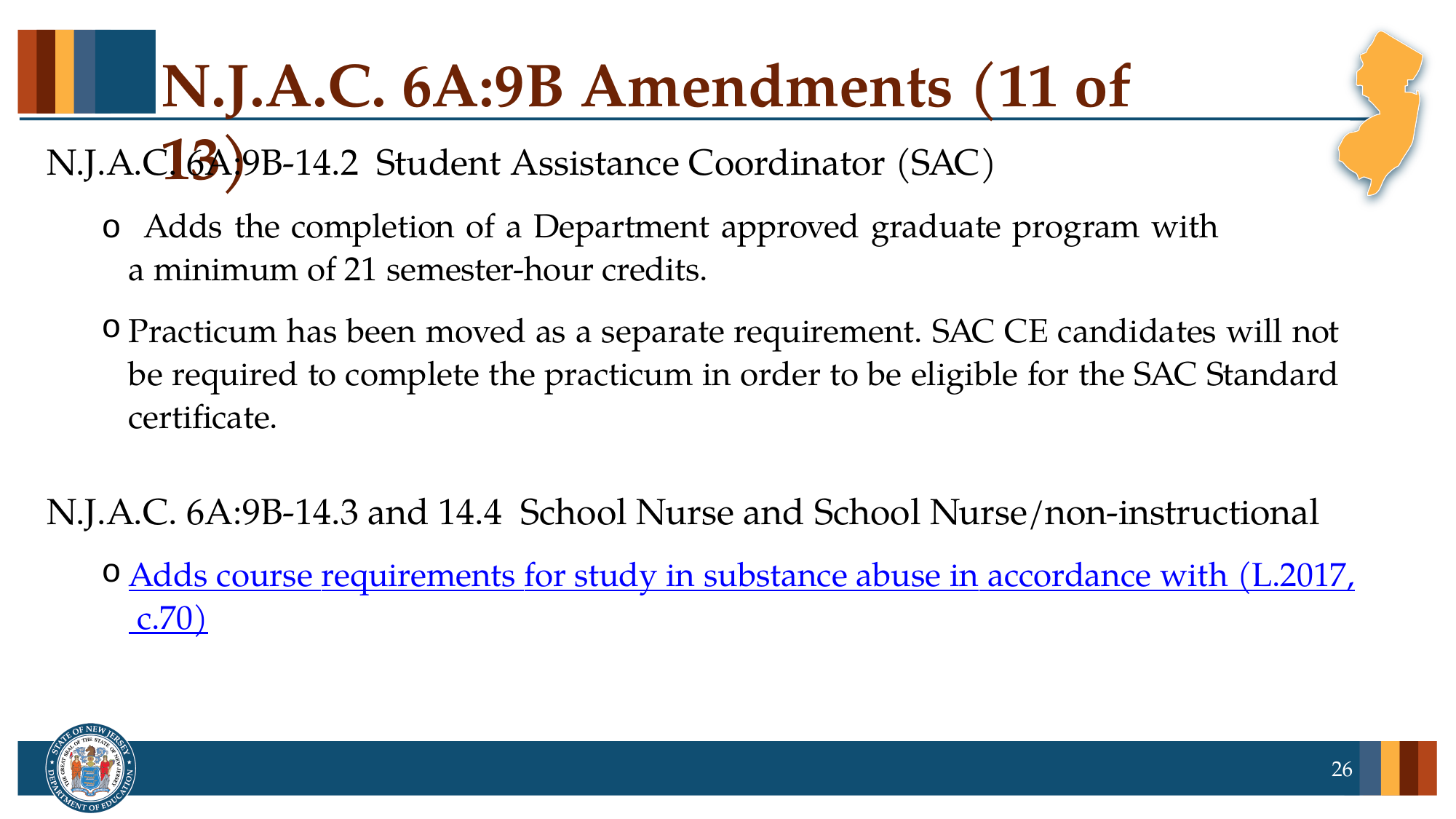

# N.J.A.C. 6A:9B Amendments (11 of 13)
N.J.A.C. 6A:9B-14.2 Student Assistance Coordinator (SAC)
o Adds the completion of a Department approved graduate program with a minimum of 21 semester-hour credits.
Practicum has been moved as a separate requirement. SAC CE candidates will not be required to complete the practicum in order to be eligible for the SAC Standard certificate.

N.J.A.C. 6A:9B-14.3 and 14.4  School Nurse and School Nurse/non-instructional
Adds course requirements for study in substance abuse in accordance with (L.2017, c.70)
26